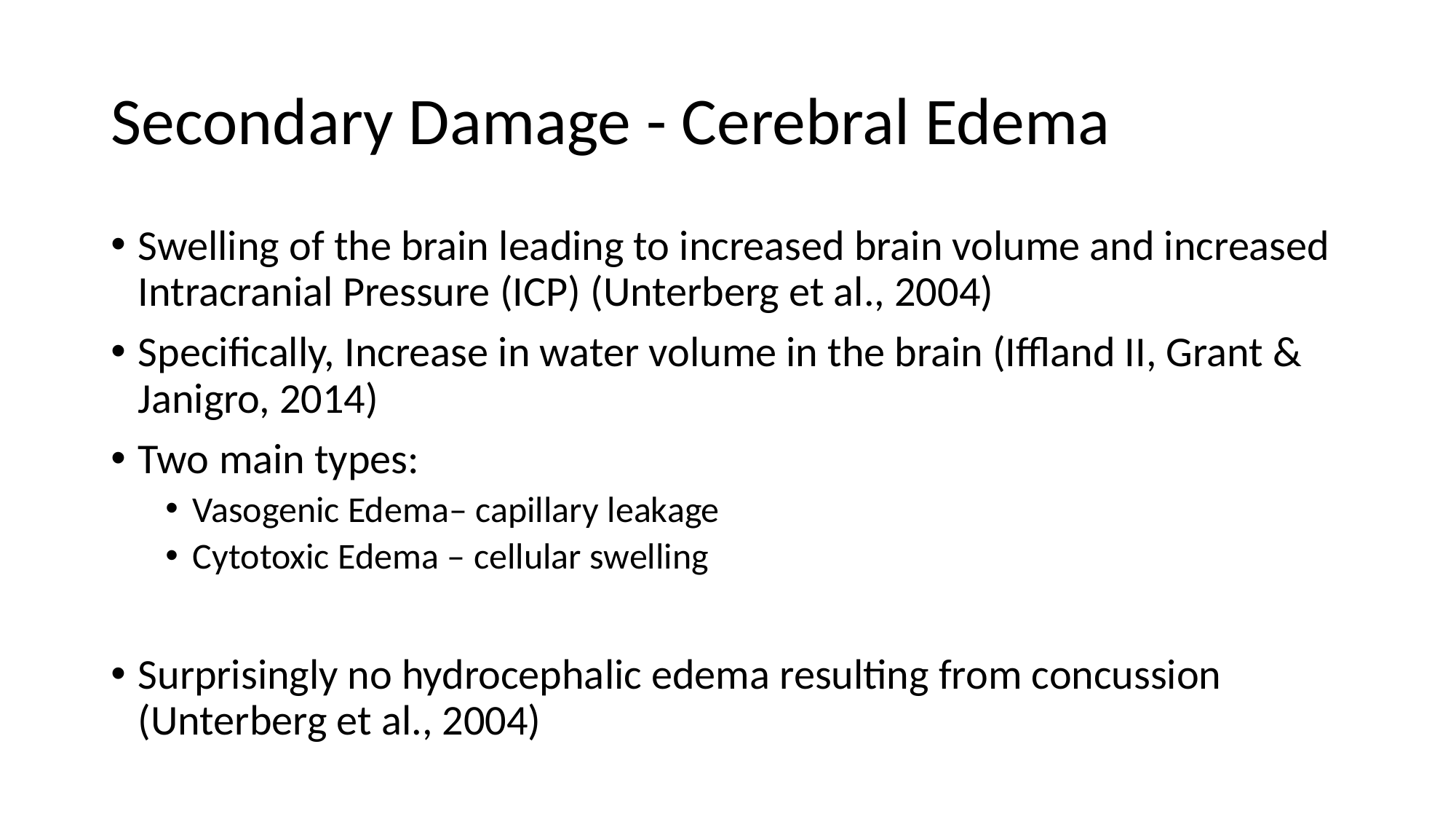

# Secondary Damage - Cerebral Edema
Swelling of the brain leading to increased brain volume and increased Intracranial Pressure (ICP) (Unterberg et al., 2004)
Specifically, Increase in water volume in the brain (Iffland II, Grant & Janigro, 2014)
Two main types:
Vasogenic Edema– capillary leakage
Cytotoxic Edema – cellular swelling

Surprisingly no hydrocephalic edema resulting from concussion (Unterberg et al., 2004)